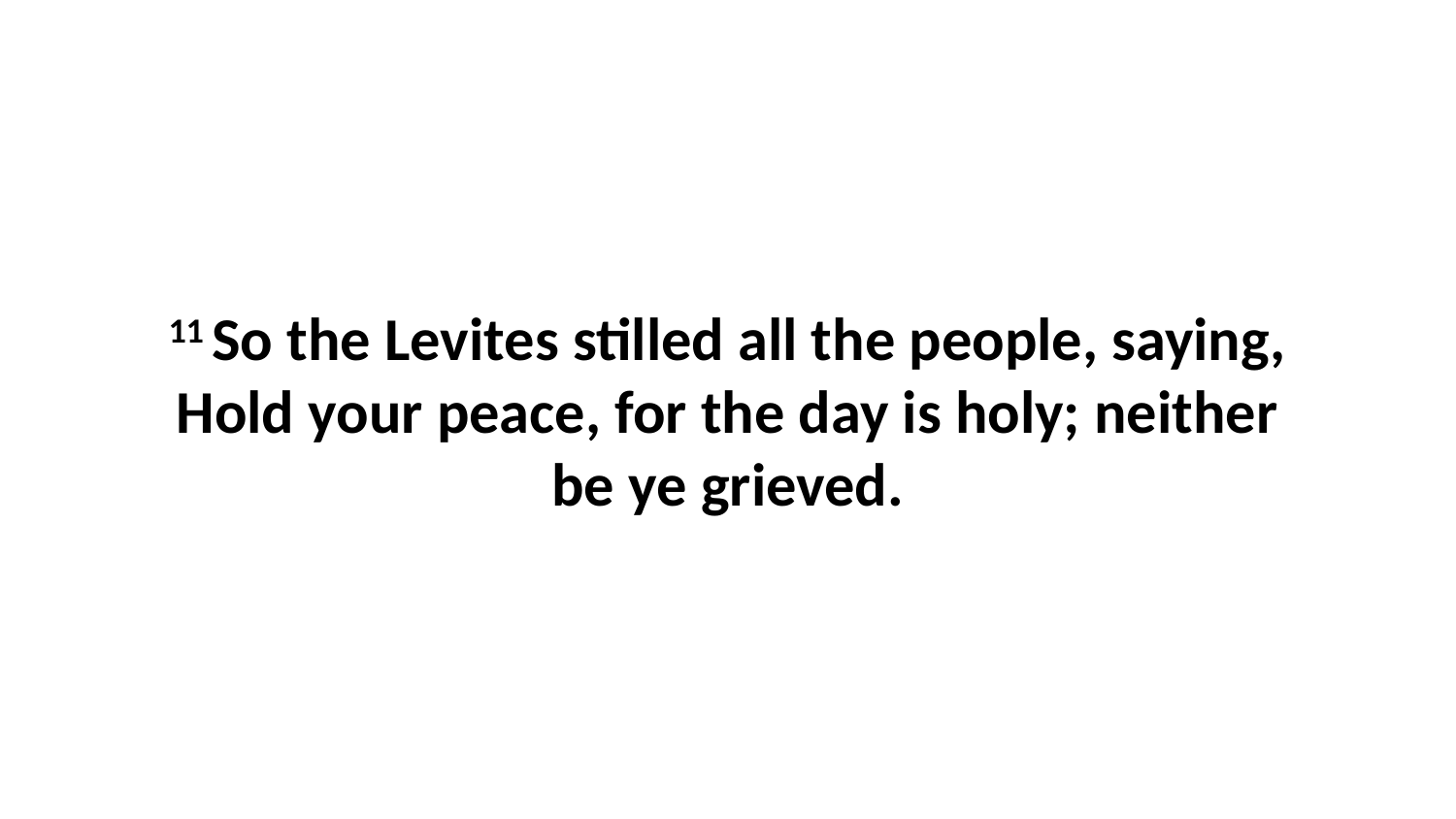

11 So the Levites stilled all the people, saying, Hold your peace, for the day is holy; neither be ye grieved.